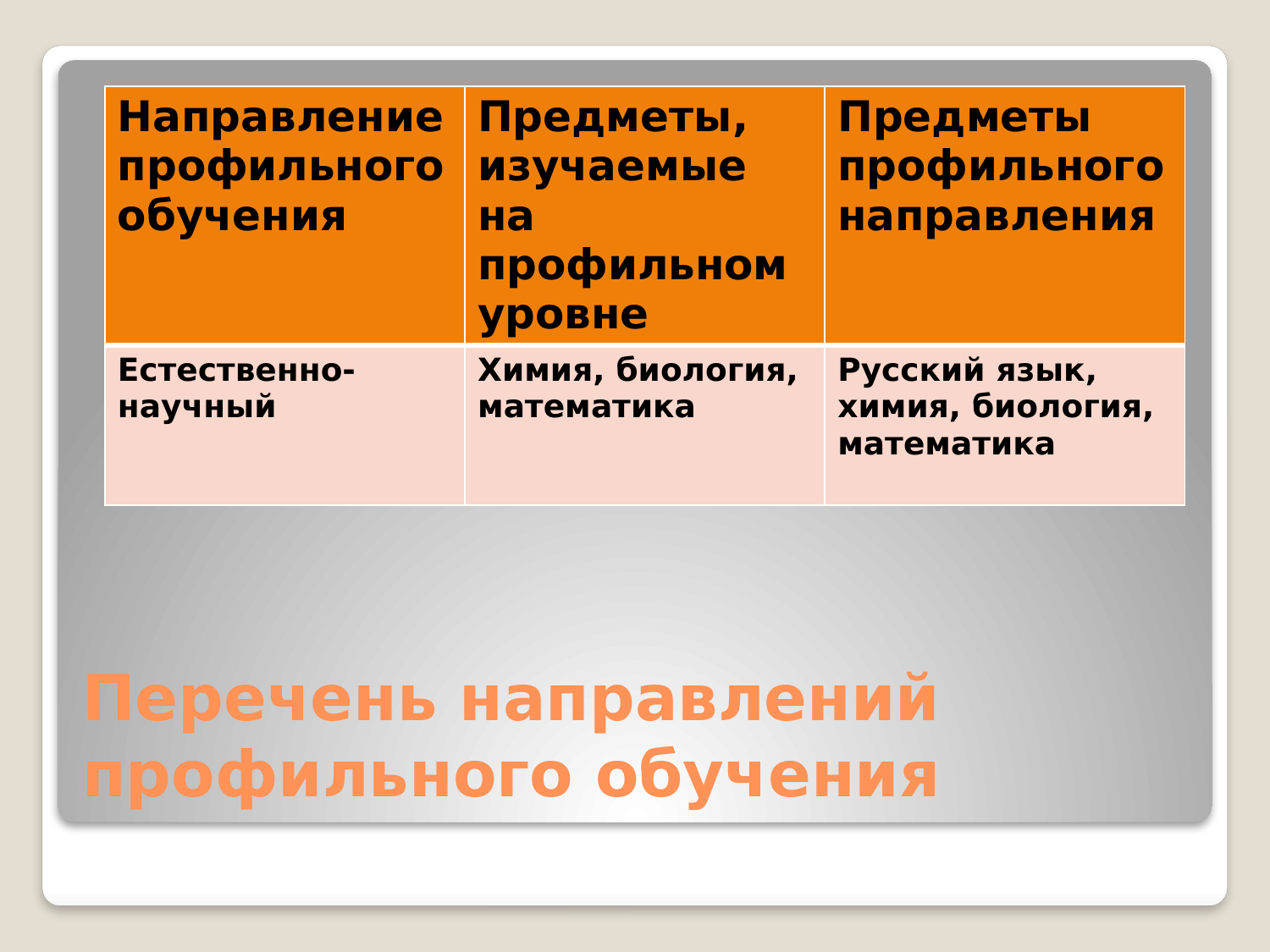

| Направление профильного обучения | Предметы, изучаемые на профильном уровне | Предметы профильного направления |
| --- | --- | --- |
| Естественно-научный | Химия, биология, математика | Русский язык, химия, биология, математика |
# Перечень направлений профильного обучения